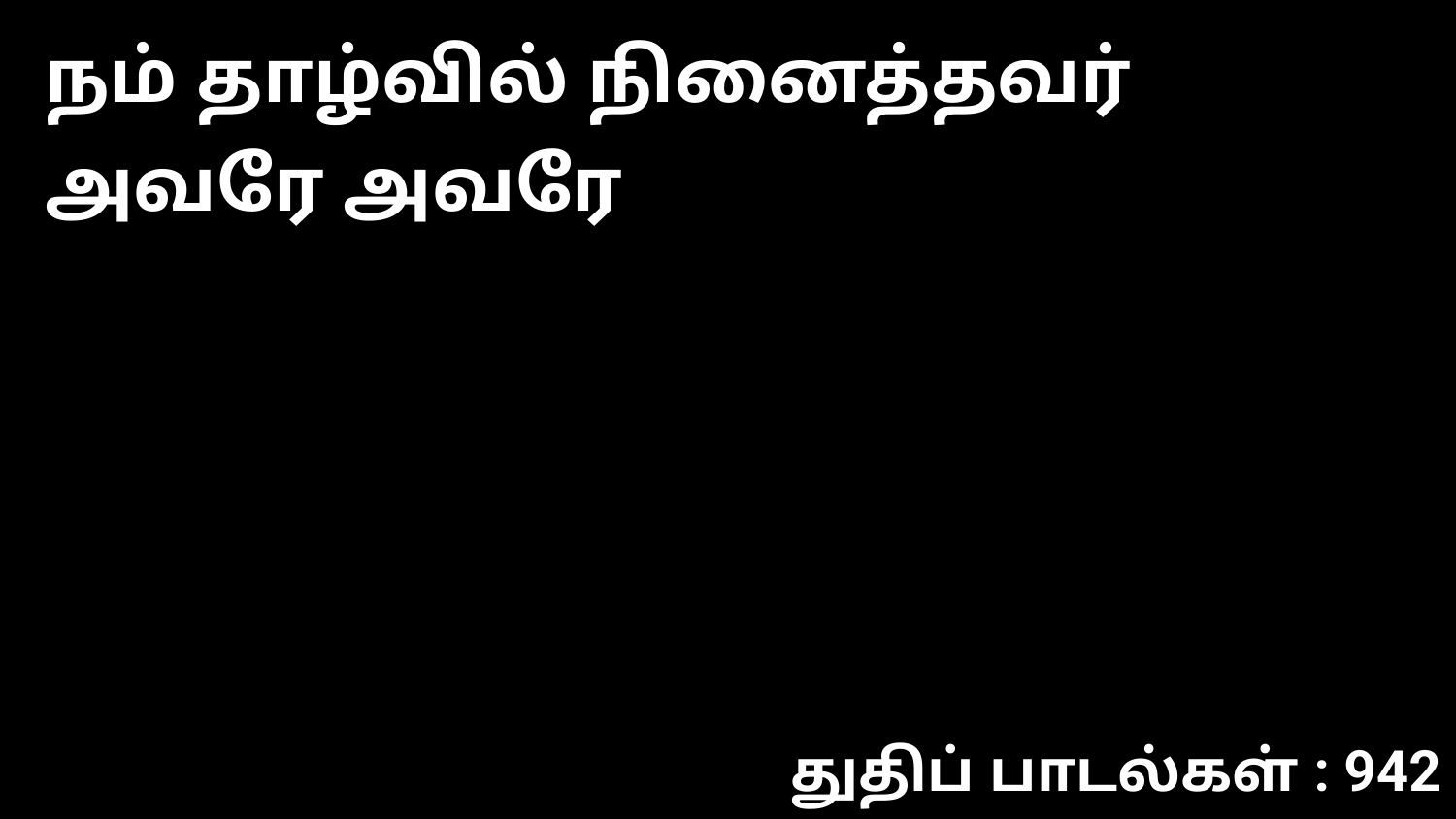

நம் தாழ்வில் நினைத்தவர் அவரே அவரே
துதிப் பாடல்கள் : 942